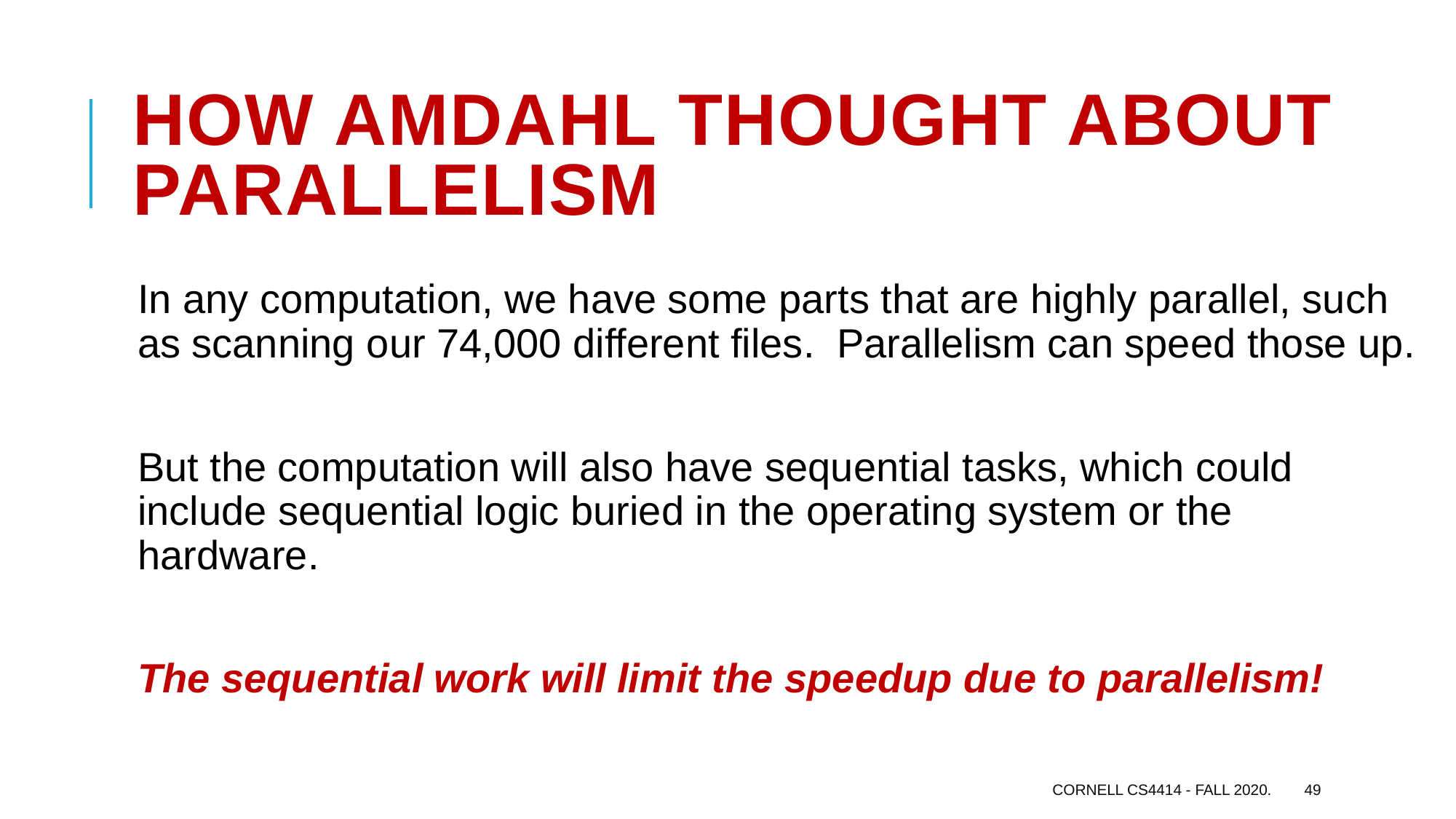

# How Amdahl thought about parallelism
In any computation, we have some parts that are highly parallel, such as scanning our 74,000 different files.  Parallelism can speed those up.

But the computation will also have sequential tasks, which could include sequential logic buried in the operating system or the hardware.

The sequential work will limit the speedup due to parallelism!
Cornell CS4414 - Fall 2020.
49